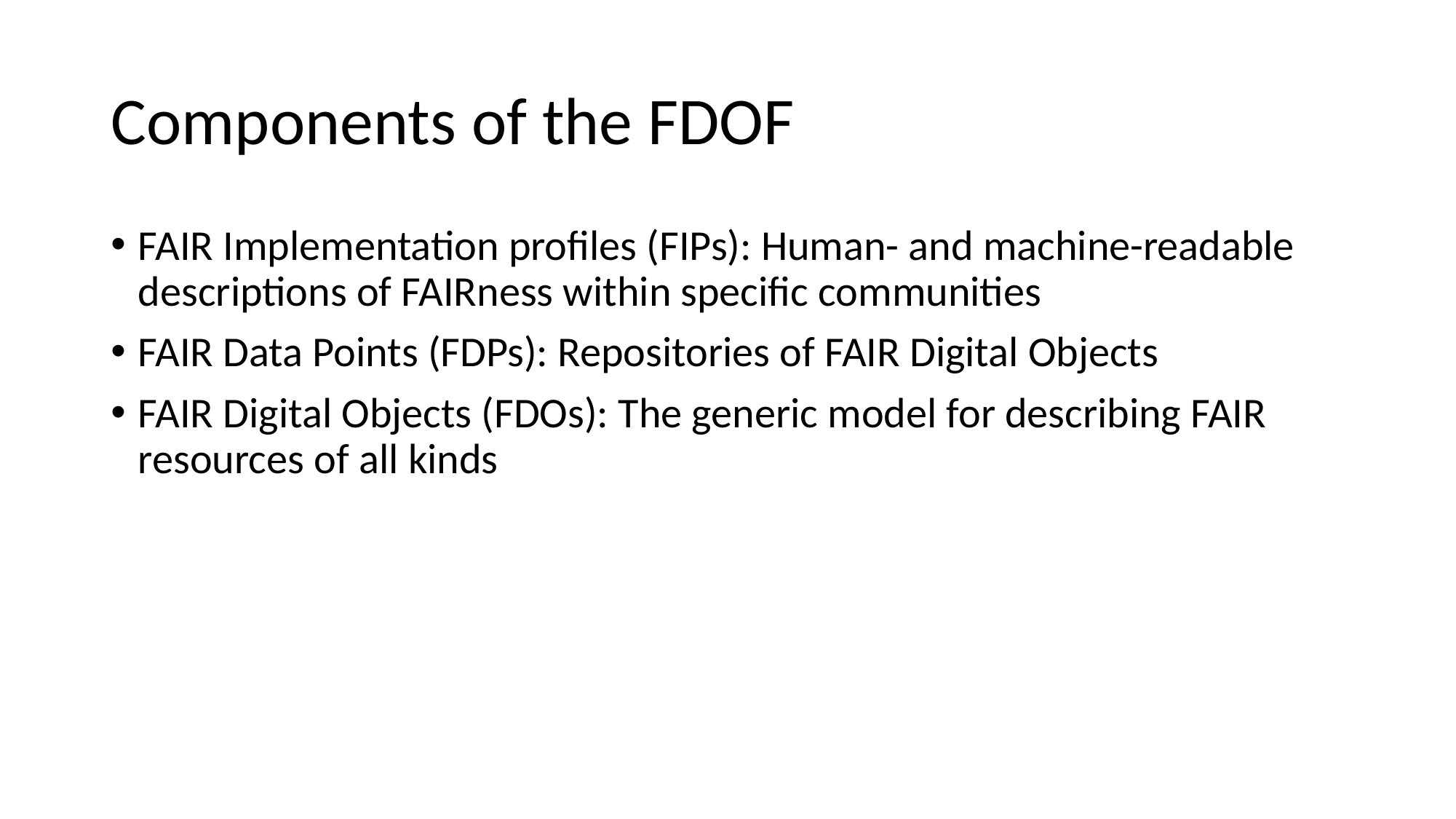

# Components of the FDOF
FAIR Implementation profiles (FIPs): Human- and machine-readable descriptions of FAIRness within specific communities
FAIR Data Points (FDPs): Repositories of FAIR Digital Objects
FAIR Digital Objects (FDOs): The generic model for describing FAIR resources of all kinds